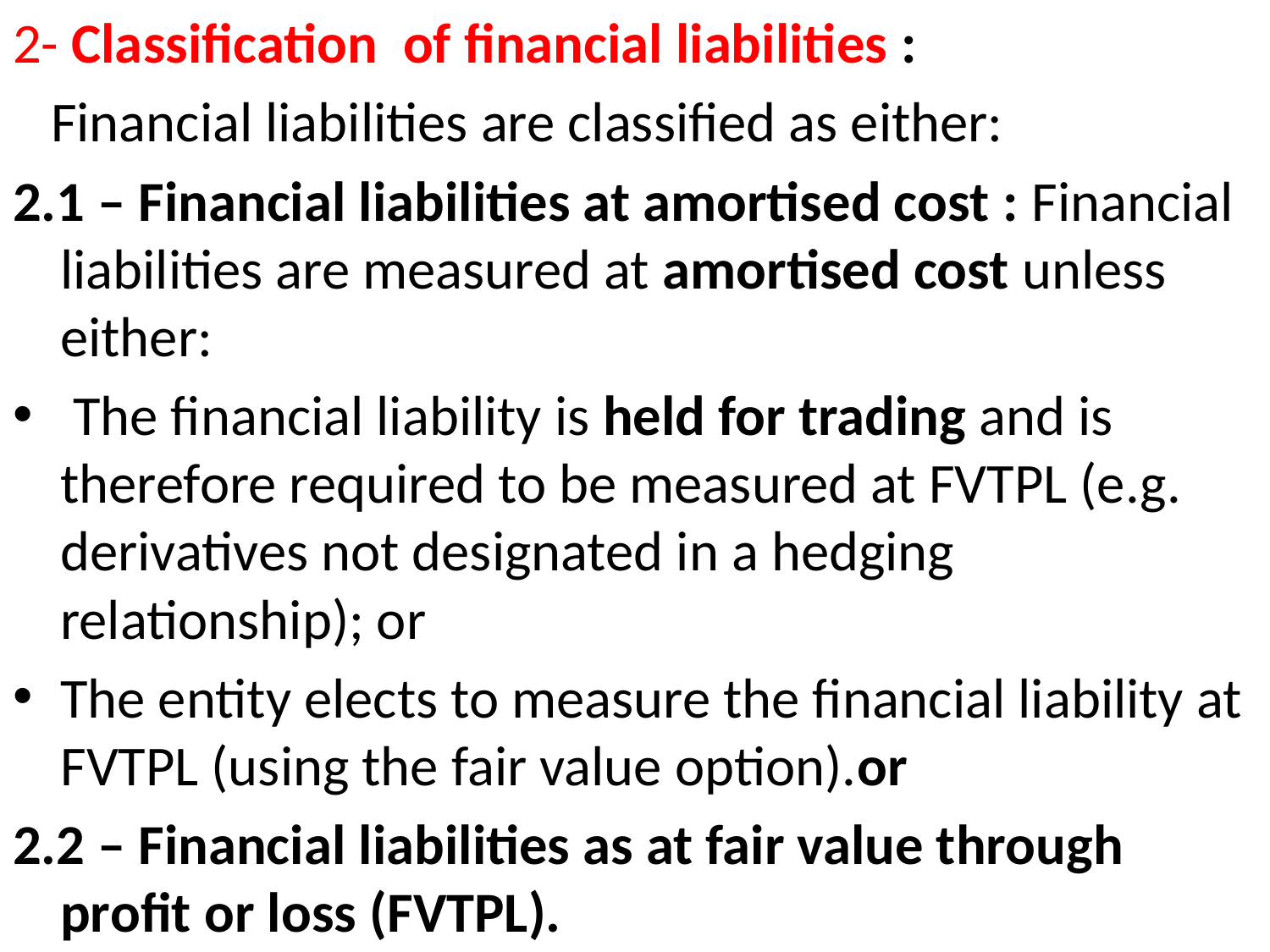

2- Classification  of financial liabilities :
   Financial liabilities are classified as either:
2.1 – Financial liabilities at amortised cost : Financial liabilities are measured at amortised cost unless either:
 The financial liability is held for trading and is therefore required to be measured at FVTPL (e.g. derivatives not designated in a hedging relationship); or
The entity elects to measure the financial liability at FVTPL (using the fair value option).or
2.2 – Financial liabilities as at fair value through profit or loss (FVTPL).